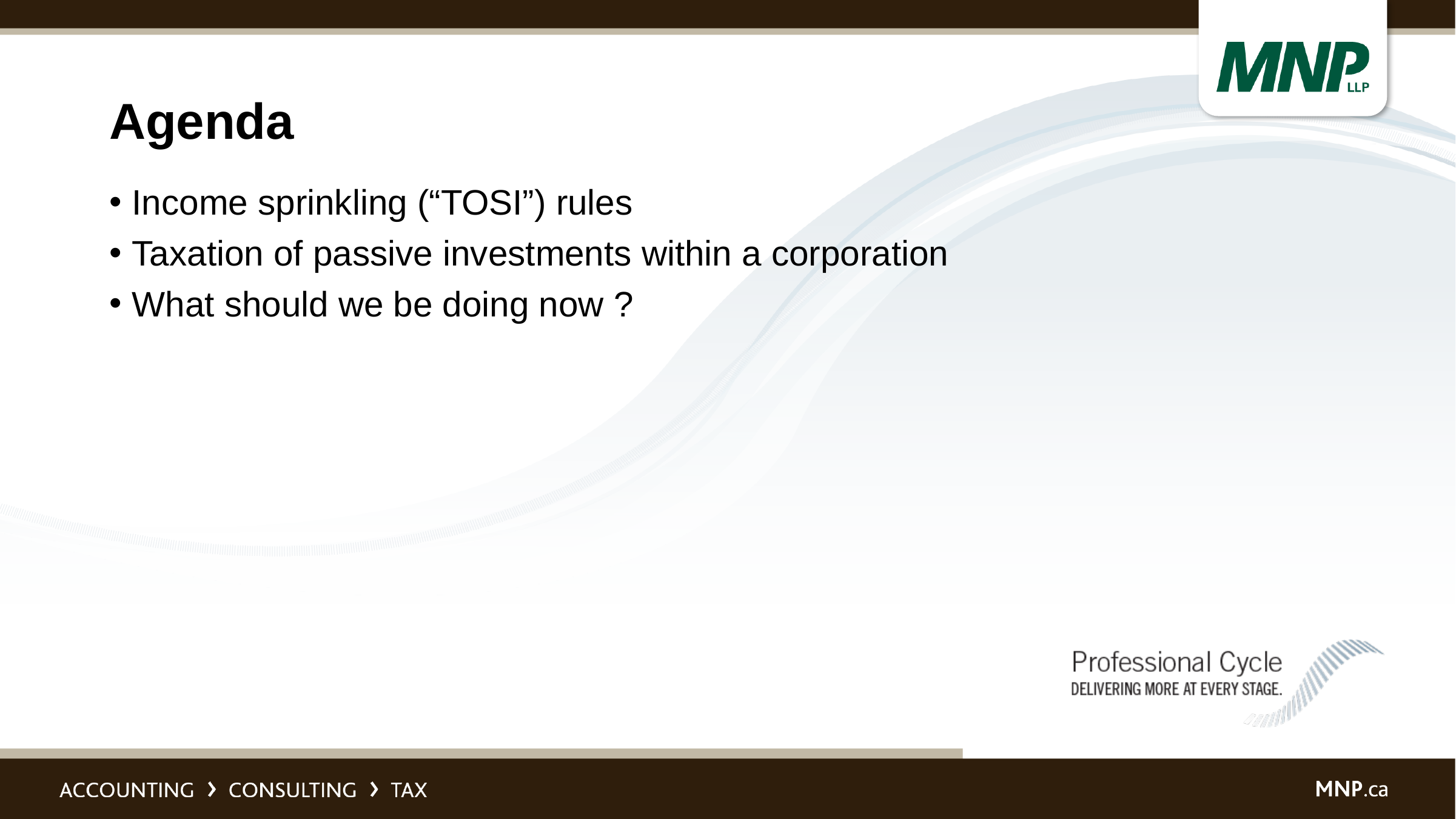

# Agenda
Income sprinkling (“TOSI”) rules
Taxation of passive investments within a corporation
What should we be doing now ?